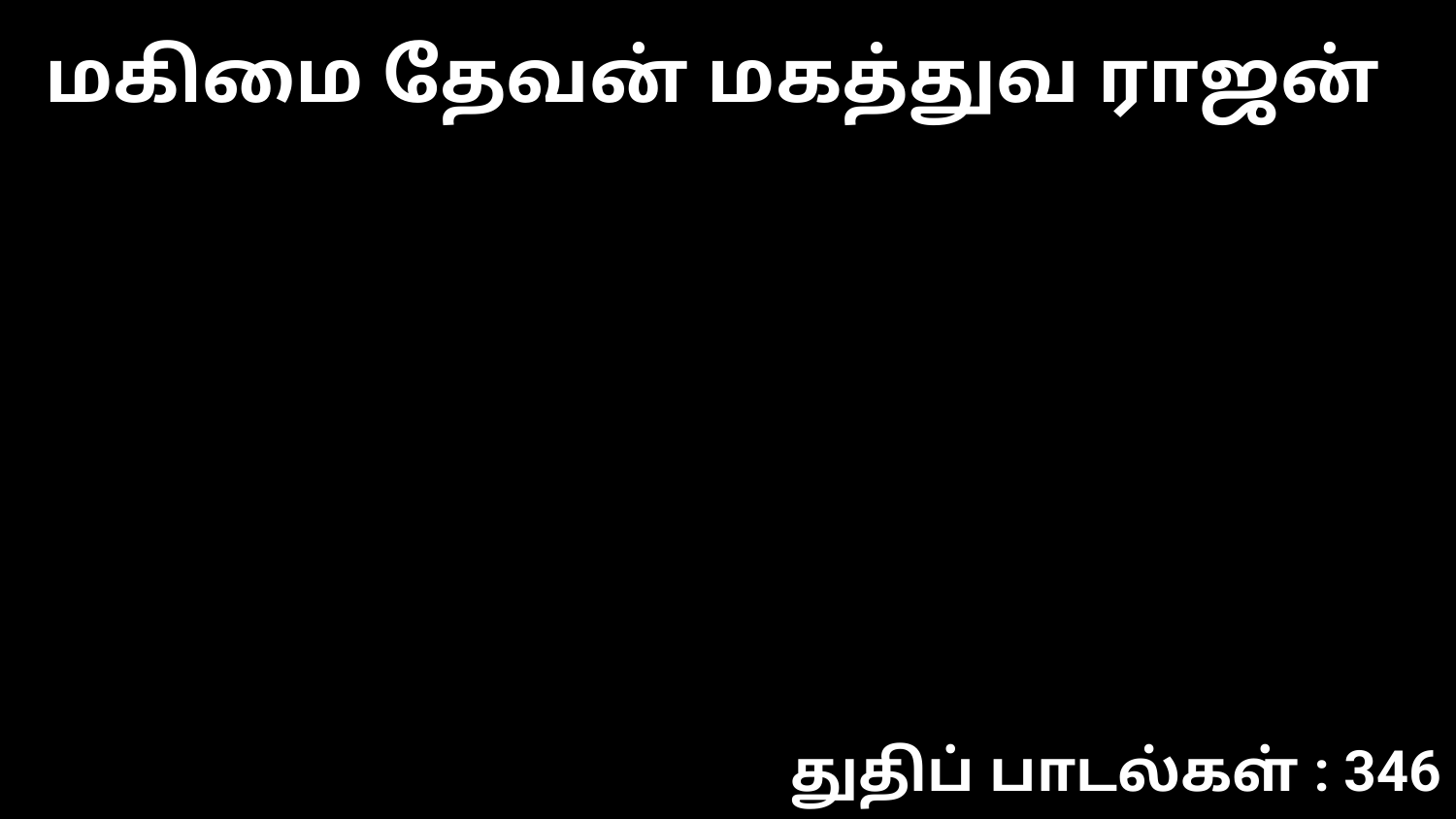

மகிமை தேவன் மகத்துவ ராஜன்
துதிப் பாடல்கள் : 346